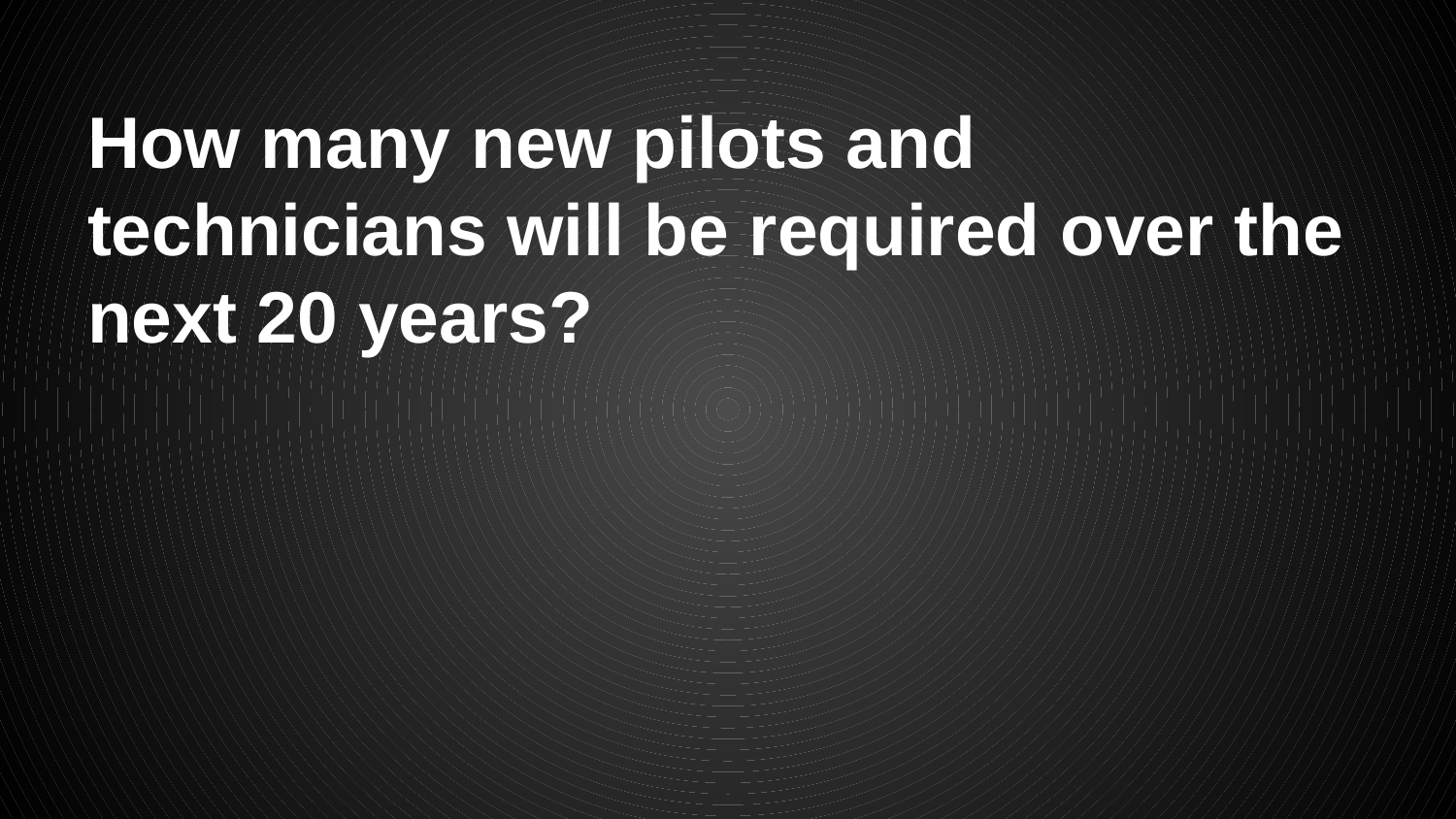

# How many new pilots and technicians will be required over the next 20 years?